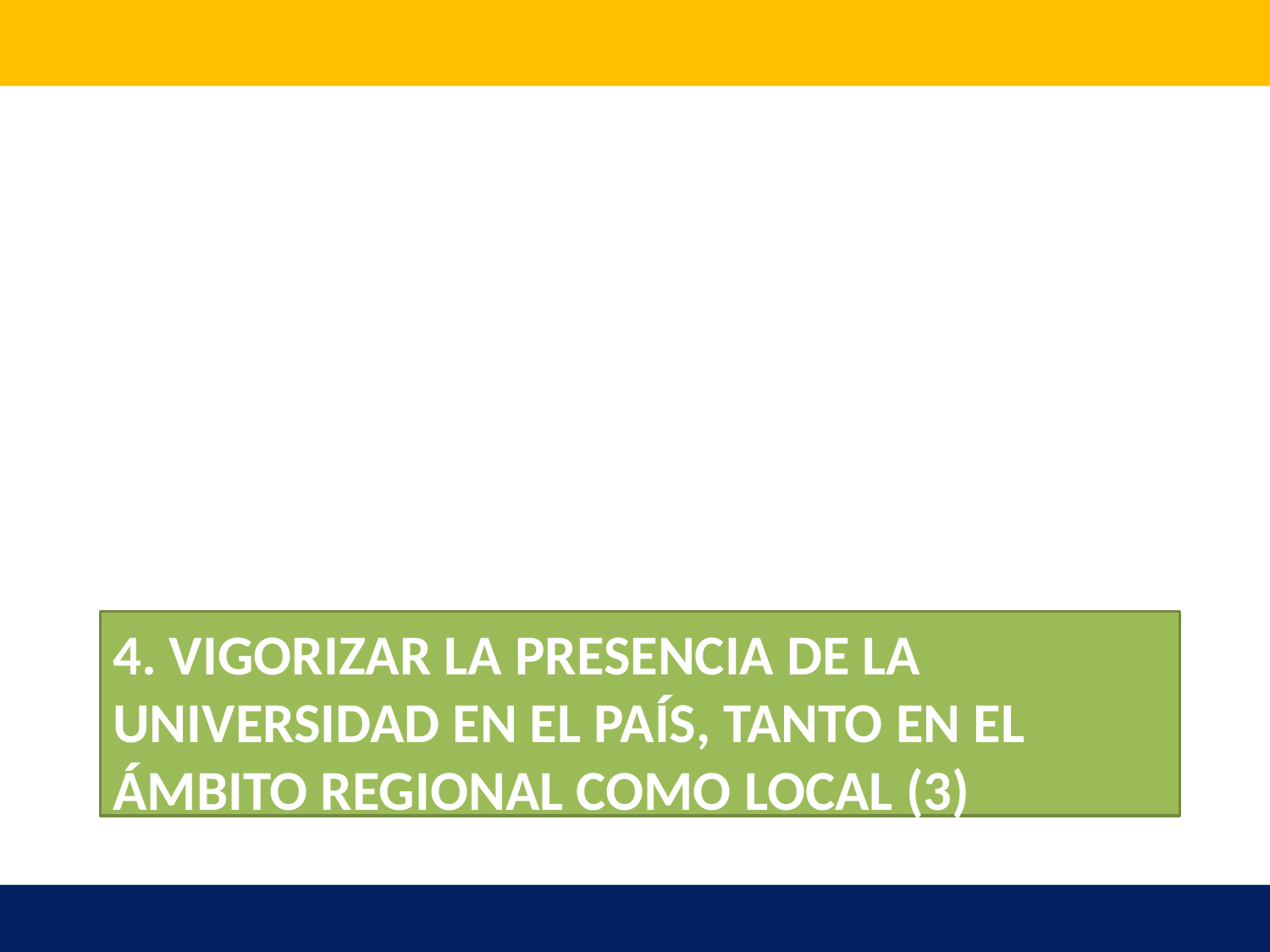

# 4. Vigorizar la presencia de la Universidad en el país, tanto en el ámbito regional como local (3)